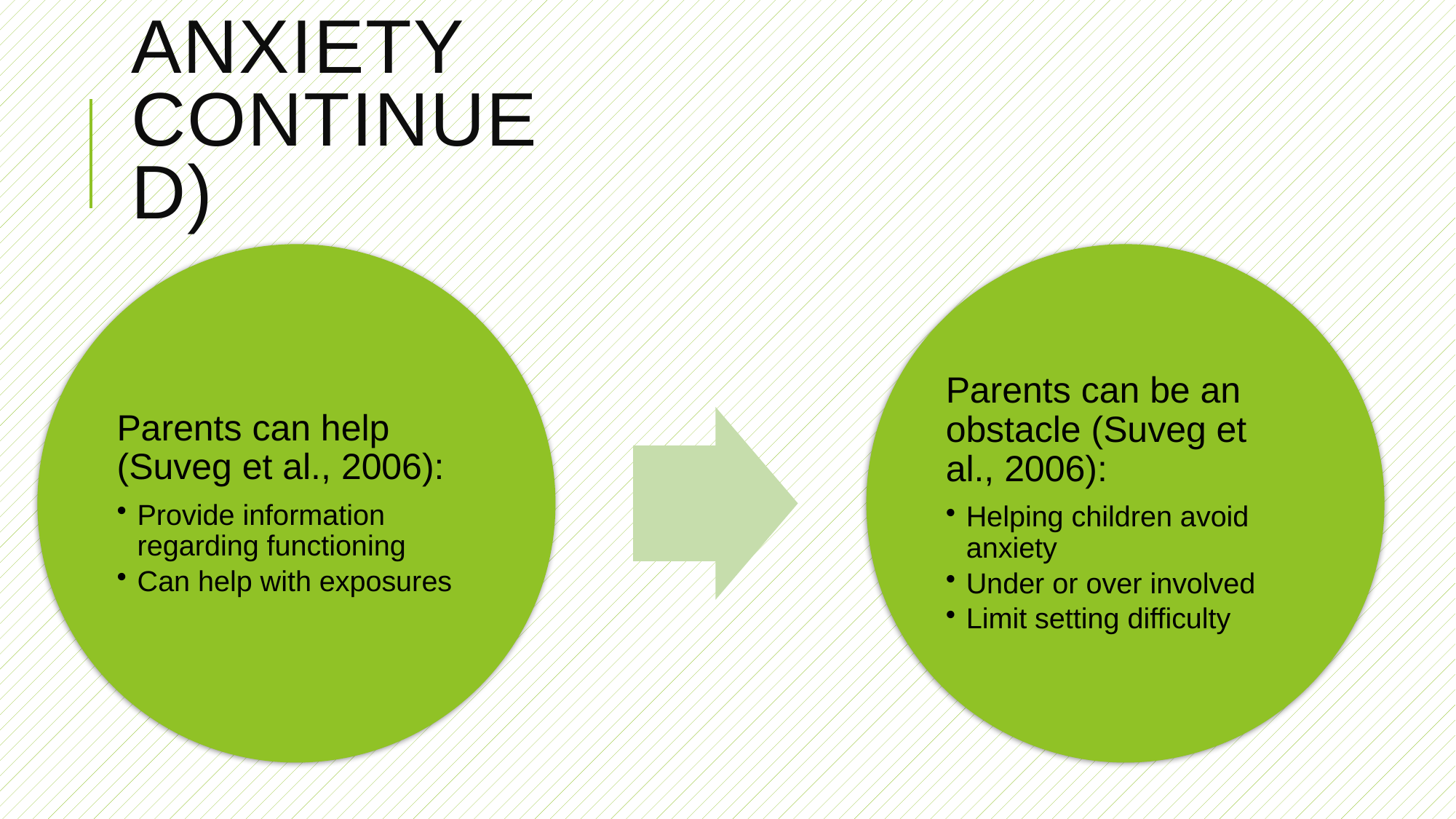

# Anxiety continued)
Parents can help (Suveg et al., 2006):
Provide information regarding functioning
Can help with exposures

Parents can be an obstacle (Suveg et al., 2006):
Helping children avoid anxiety
Under or over involved
Limit setting difficulty